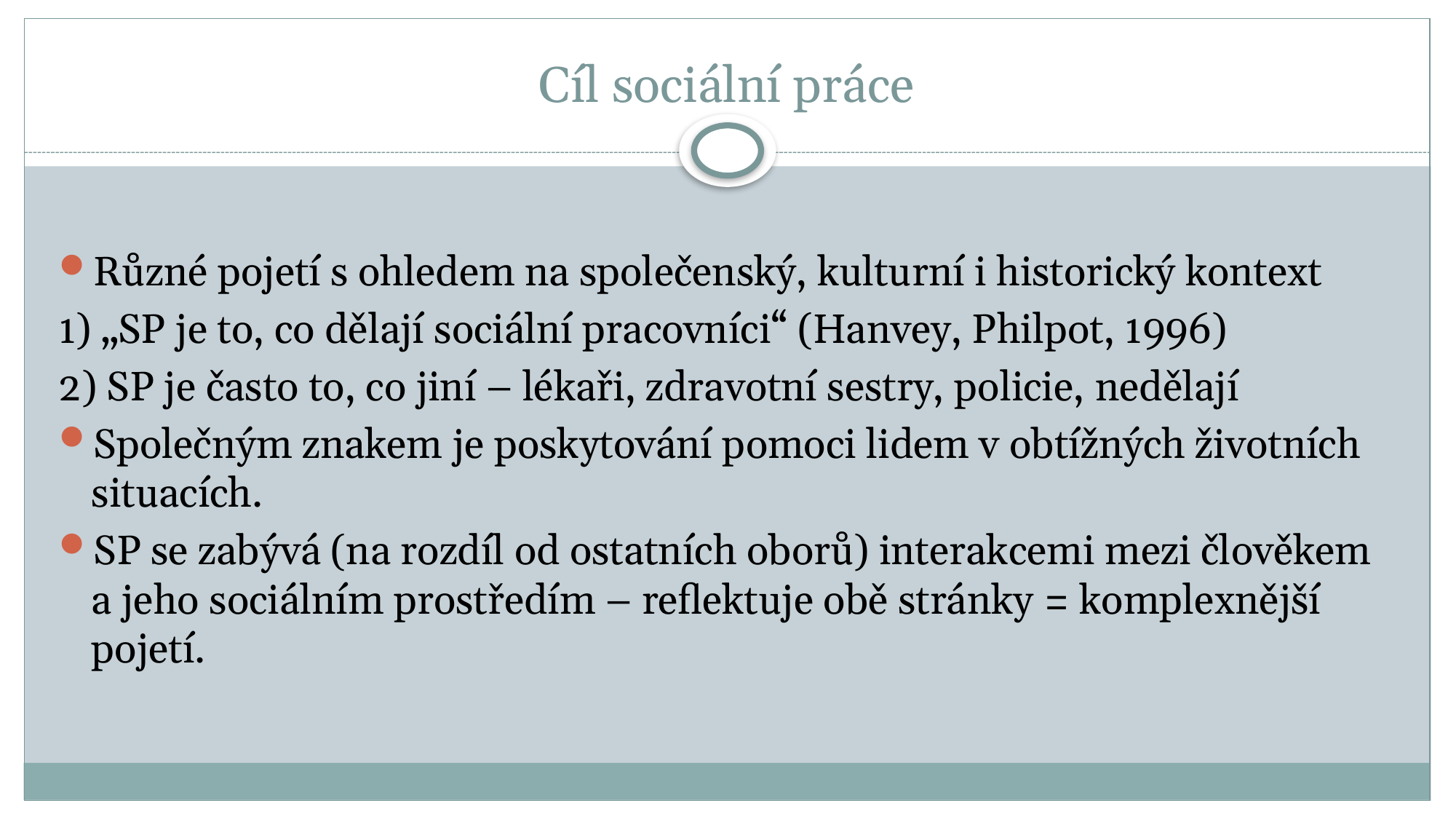

# Cíl sociální práce

Různé pojetí s ohledem na společenský, kulturní i historický kontext
1) „SP je to, co dělají sociální pracovníci“ (Hanvey, Philpot, 1996)
2) SP je často to, co jiní – lékaři, zdravotní sestry, policie, nedělají
Společným znakem je poskytování pomoci lidem v obtížných životních situacích.
SP se zabývá (na rozdíl od ostatních oborů) interakcemi mezi člověkem a jeho sociálním prostředím – reflektuje obě stránky = komplexnější pojetí.